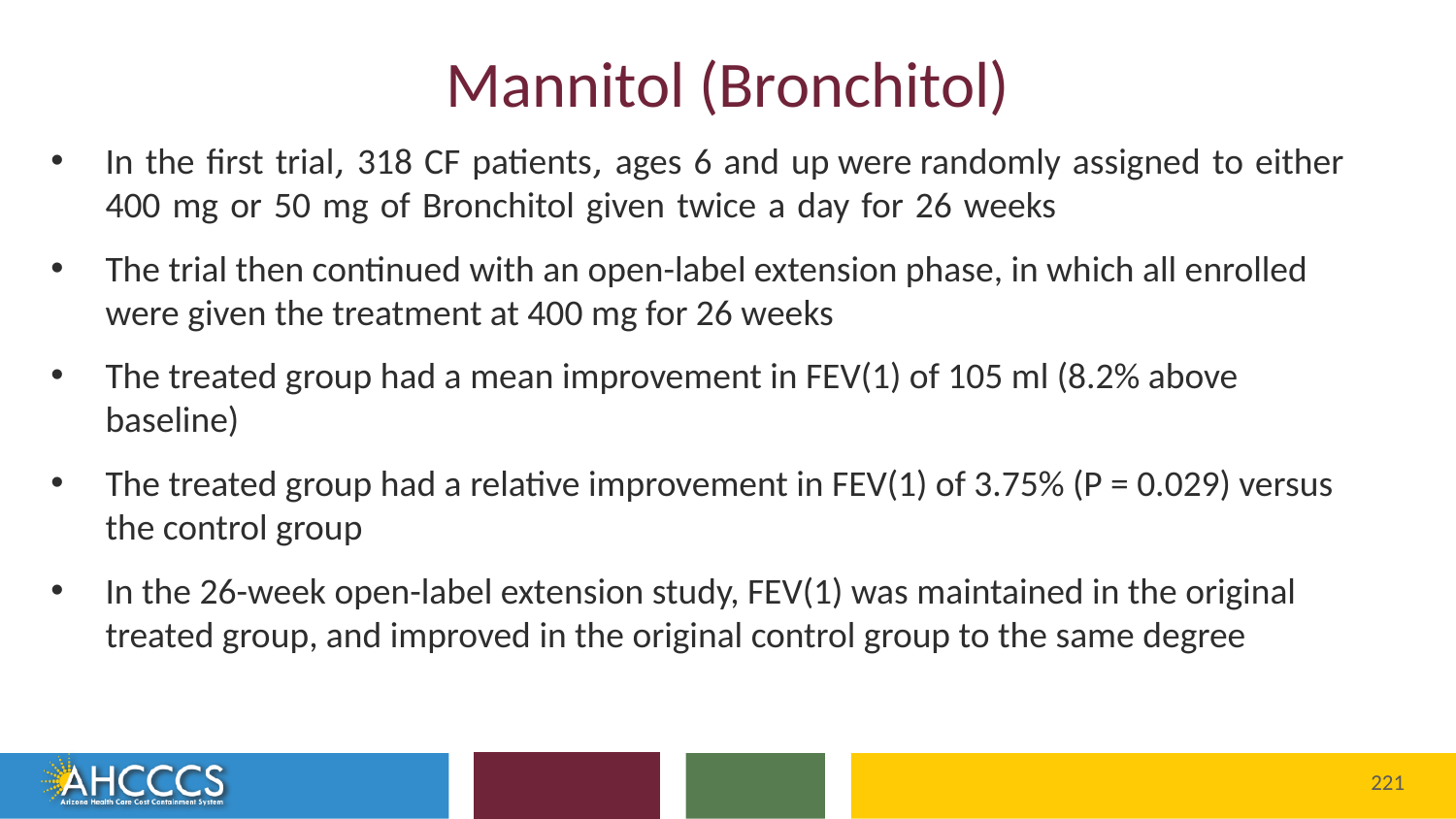

# Mannitol (Bronchitol)
In the first trial, 318 CF patients, ages 6 and up were randomly assigned to either 400 mg or 50 mg of Bronchitol given twice a day for 26 weeks
The trial then continued with an open-label extension phase, in which all enrolled were given the treatment at 400 mg for 26 weeks
The treated group had a mean improvement in FEV(1) of 105 ml (8.2% above baseline)
The treated group had a relative improvement in FEV(1) of 3.75% (P = 0.029) versus the control group
In the 26-week open-label extension study, FEV(1) was maintained in the original treated group, and improved in the original control group to the same degree